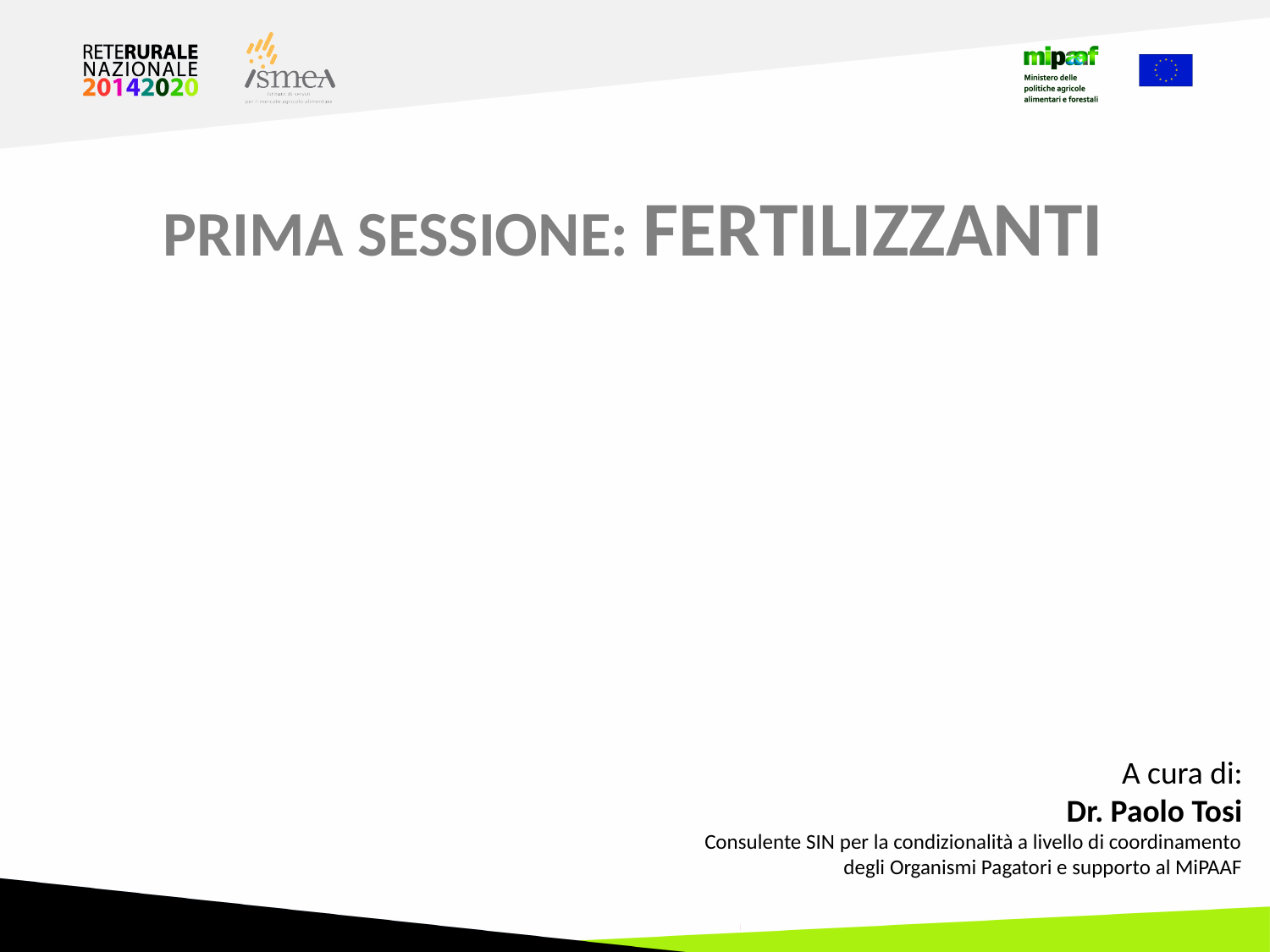

PRIMA SESSIONE: FERTILIZZANTI

A cura di:
Dr. Paolo Tosi
Consulente SIN per la condizionalità a livello di coordinamento degli Organismi Pagatori e supporto al MiPAAF